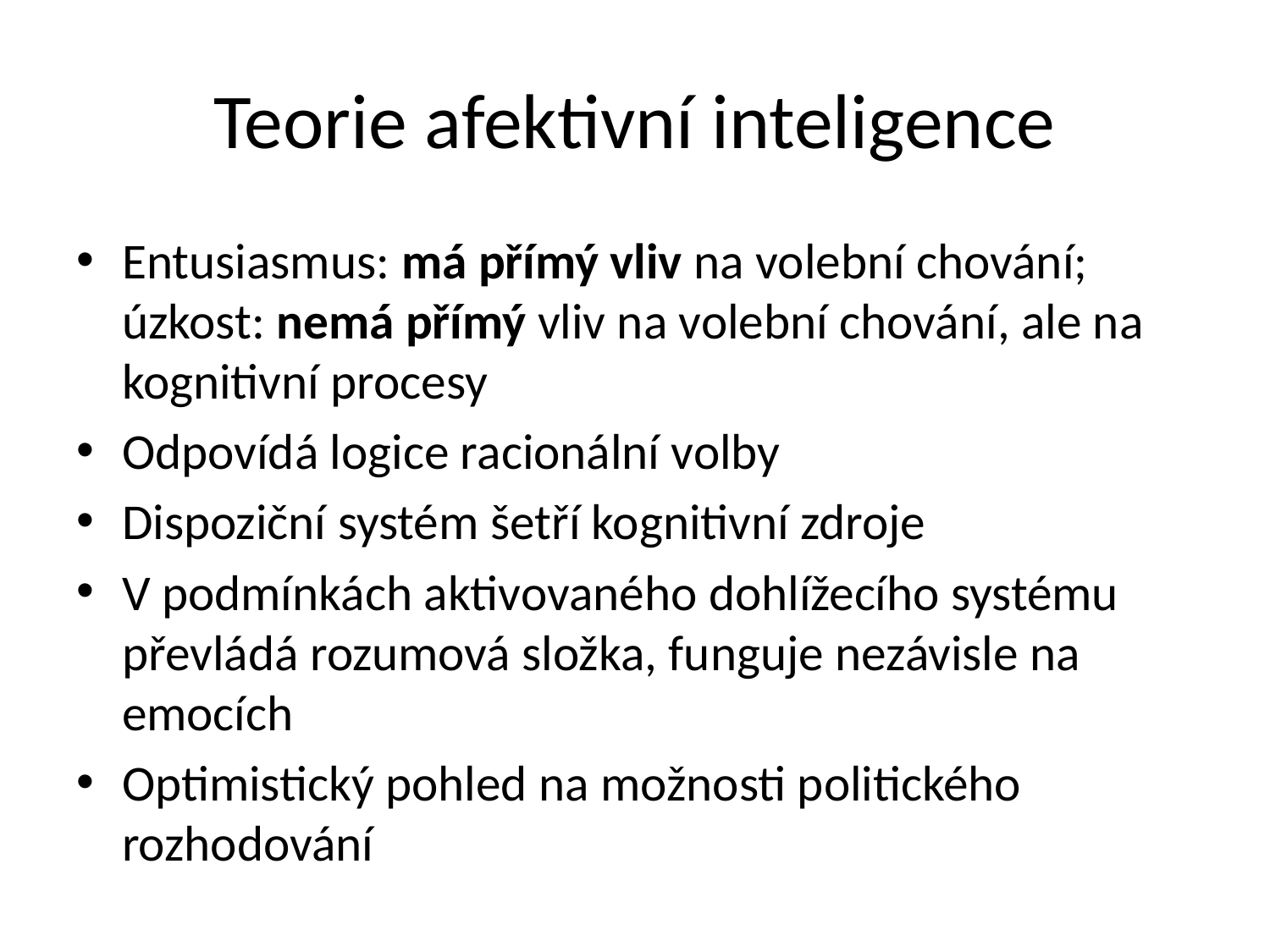

# Teorie afektivní inteligence
Entusiasmus: má přímý vliv na volební chování; úzkost: nemá přímý vliv na volební chování, ale na kognitivní procesy
Odpovídá logice racionální volby
Dispoziční systém šetří kognitivní zdroje
V podmínkách aktivovaného dohlížecího systému převládá rozumová složka, funguje nezávisle na emocích
Optimistický pohled na možnosti politického rozhodování